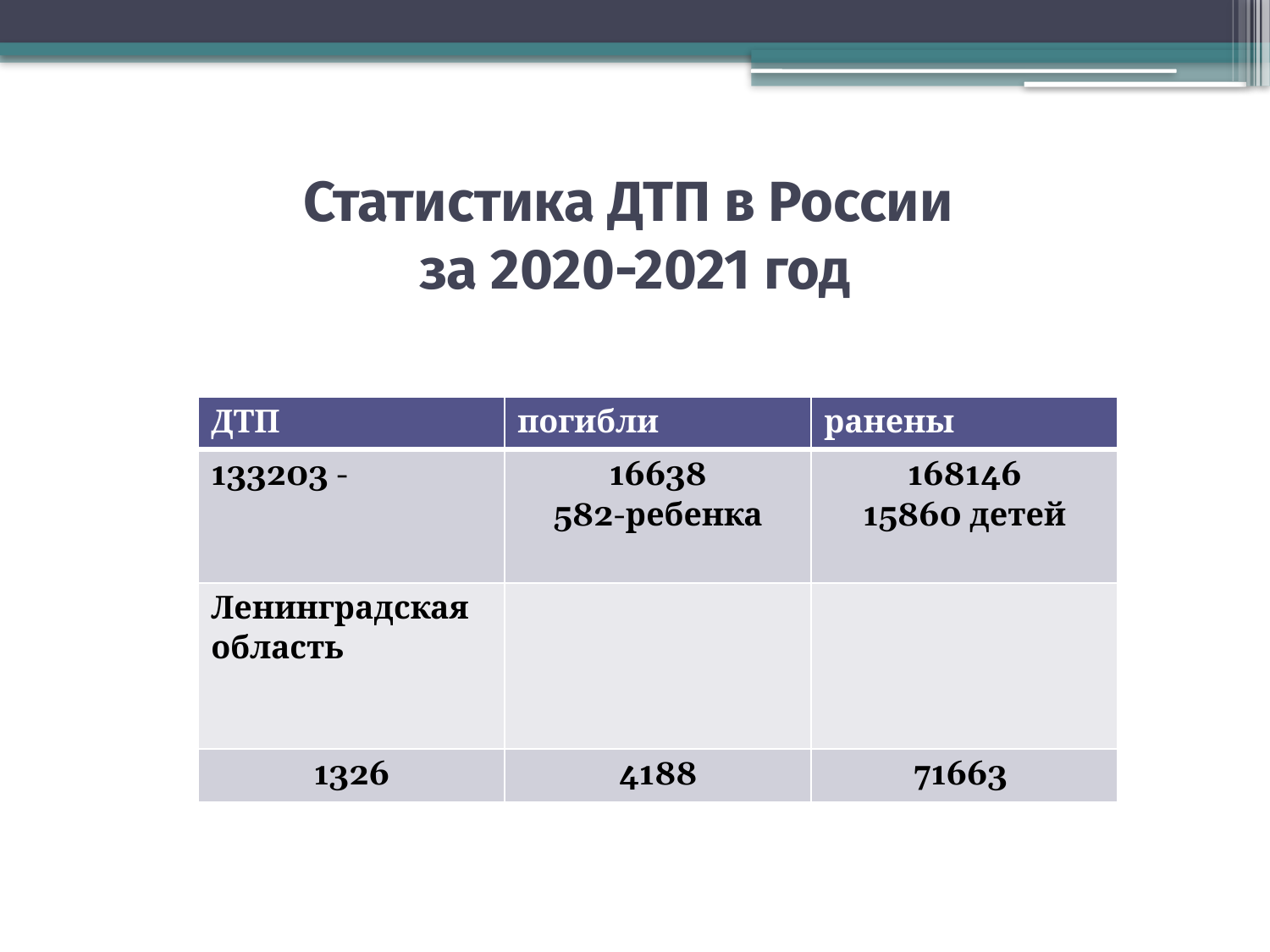

# Статистика ДТП в России за 2020-2021 год
| ДТП | погибли | ранены |
| --- | --- | --- |
| 133203 - | 16638 582-ребенка | 168146 15860 детей |
| Ленинградская область |  |  |
| 1326 | 4188 | 71663 |